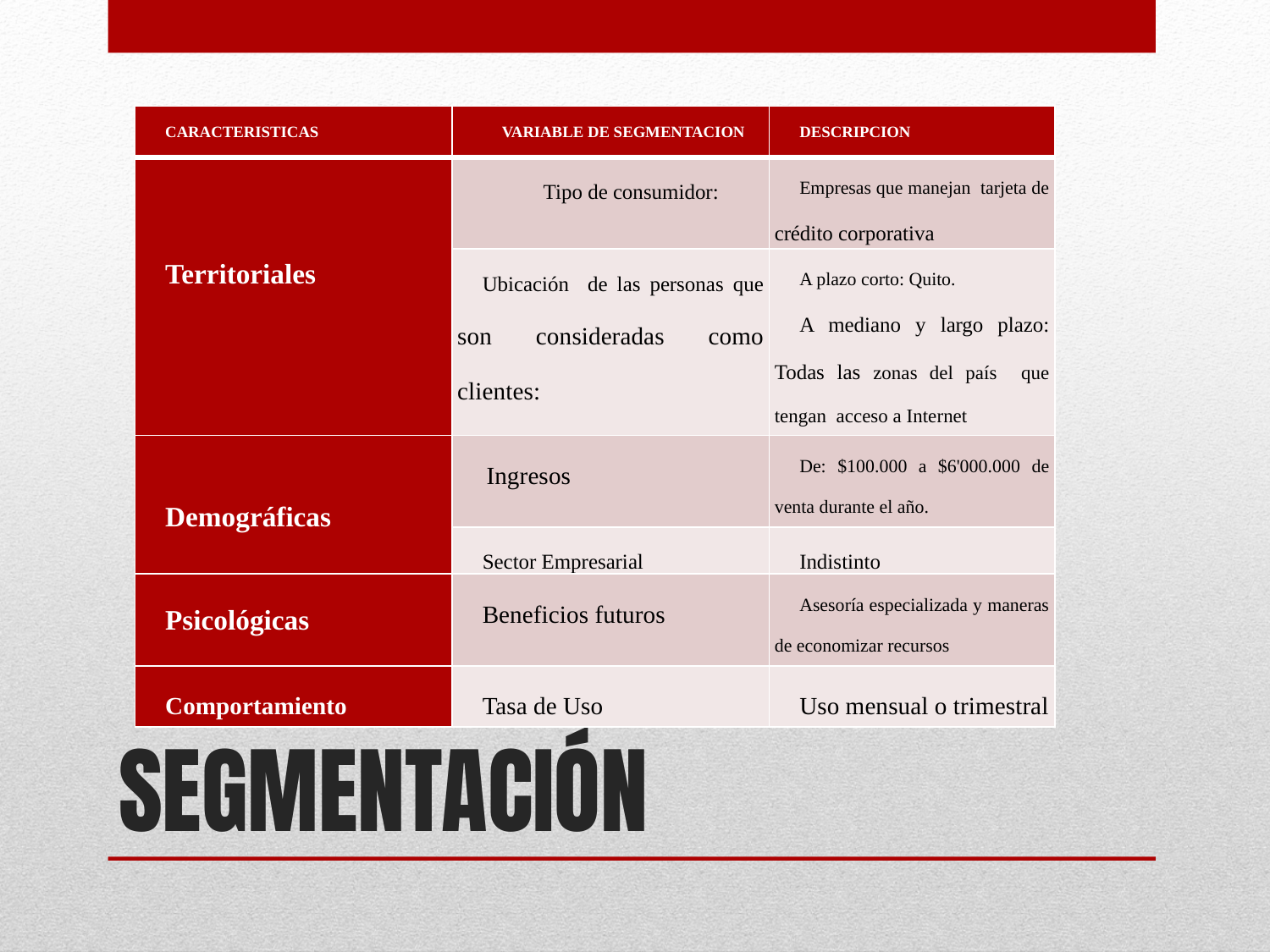

| CARACTERISTICAS | VARIABLE DE SEGMENTACION | DESCRIPCION |
| --- | --- | --- |
| Territoriales | Tipo de consumidor: | Empresas que manejan tarjeta de crédito corporativa |
|  | Ubicación de las personas que son consideradas como clientes: | A plazo corto: Quito. A mediano y largo plazo: Todas las zonas del país que tengan acceso a Internet |
| Demográficas | Ingresos | De: $100.000 a $6'000.000 de venta durante el año. |
|  | Sector Empresarial | Indistinto |
| Psicológicas | Beneficios futuros | Asesoría especializada y maneras de economizar recursos |
| Comportamiento | Tasa de Uso | Uso mensual o trimestral |
# SEGMENTACIÓN